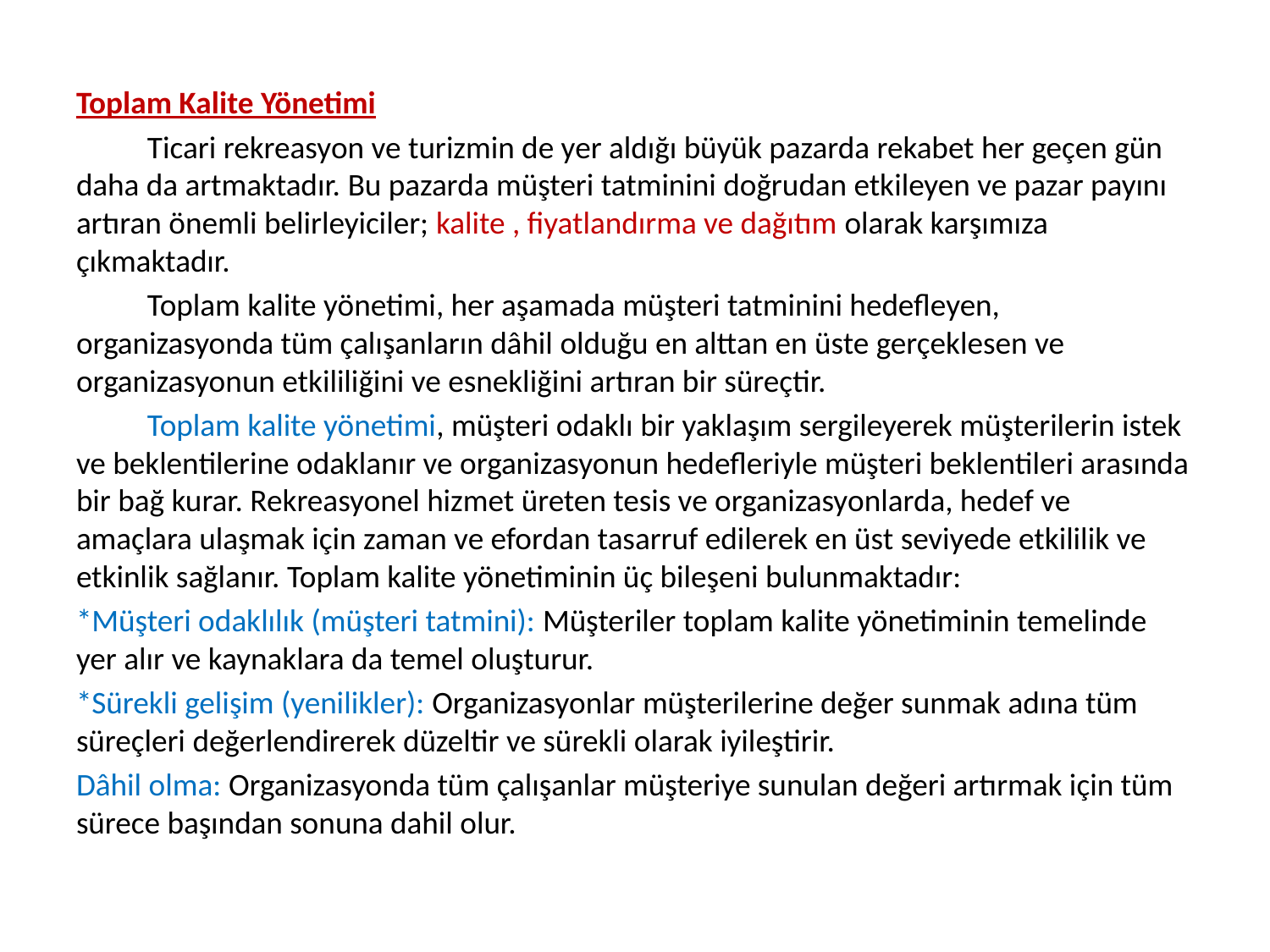

Toplam Kalite Yönetimi
	Ticari rekreasyon ve turizmin de yer aldığı büyük pazarda rekabet her geçen gün daha da artmaktadır. Bu pazarda müşteri tatminini doğrudan etkileyen ve pazar payını artıran önemli belirleyiciler; kalite , fiyatlandırma ve dağıtım olarak karşımıza çıkmaktadır.
	Toplam kalite yönetimi, her aşamada müşteri tatminini hedefleyen, organizasyonda tüm çalışanların dâhil olduğu en alttan en üste gerçeklesen ve organizasyonun etkililiğini ve esnekliğini artıran bir süreçtir.
	Toplam kalite yönetimi, müşteri odaklı bir yaklaşım sergileyerek müşterilerin istek ve beklentilerine odaklanır ve organizasyonun hedefleriyle müşteri beklentileri arasında bir bağ kurar. Rekreasyonel hizmet üreten tesis ve organizasyonlarda, hedef ve amaçlara ulaşmak için zaman ve efordan tasarruf edilerek en üst seviyede etkililik ve etkinlik sağlanır. Toplam kalite yönetiminin üç bileşeni bulunmaktadır:
*Müşteri odaklılık (müşteri tatmini): Müşteriler toplam kalite yönetiminin temelinde yer alır ve kaynaklara da temel oluşturur.
*Sürekli gelişim (yenilikler): Organizasyonlar müşterilerine değer sunmak adına tüm süreçleri değerlendirerek düzeltir ve sürekli olarak iyileştirir.
Dâhil olma: Organizasyonda tüm çalışanlar müşteriye sunulan değeri artırmak için tüm sürece başından sonuna dahil olur.